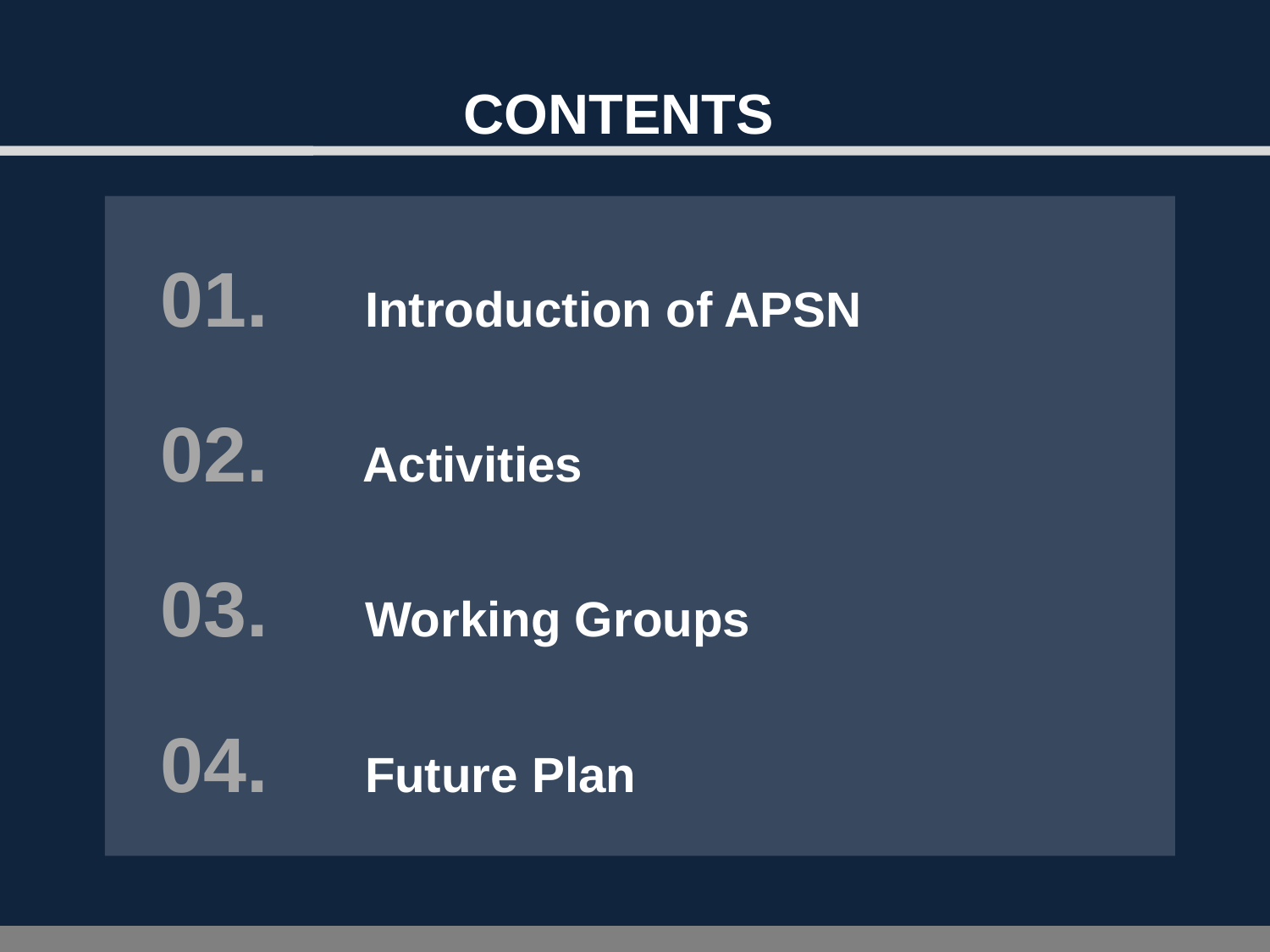

# CONTENTS

  01.       Introduction of APSN
  02.       Activities
  03.       Working Groups
  04.       Future Plan